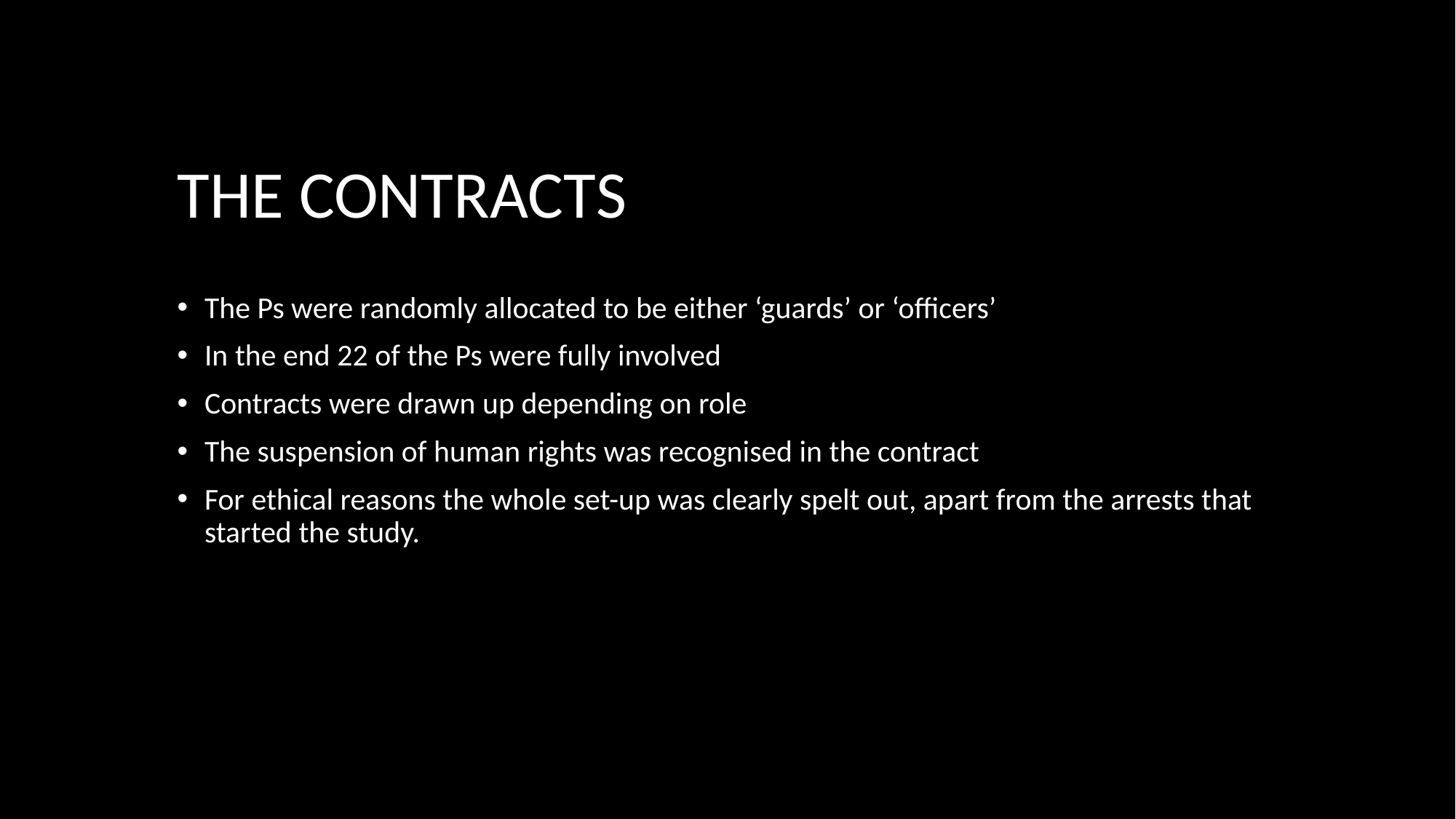

# THE CONTRACTS
The Ps were randomly allocated to be either ‘guards’ or ‘officers’
In the end 22 of the Ps were fully involved
Contracts were drawn up depending on role
The suspension of human rights was recognised in the contract
For ethical reasons the whole set-up was clearly spelt out, apart from the arrests that started the study.